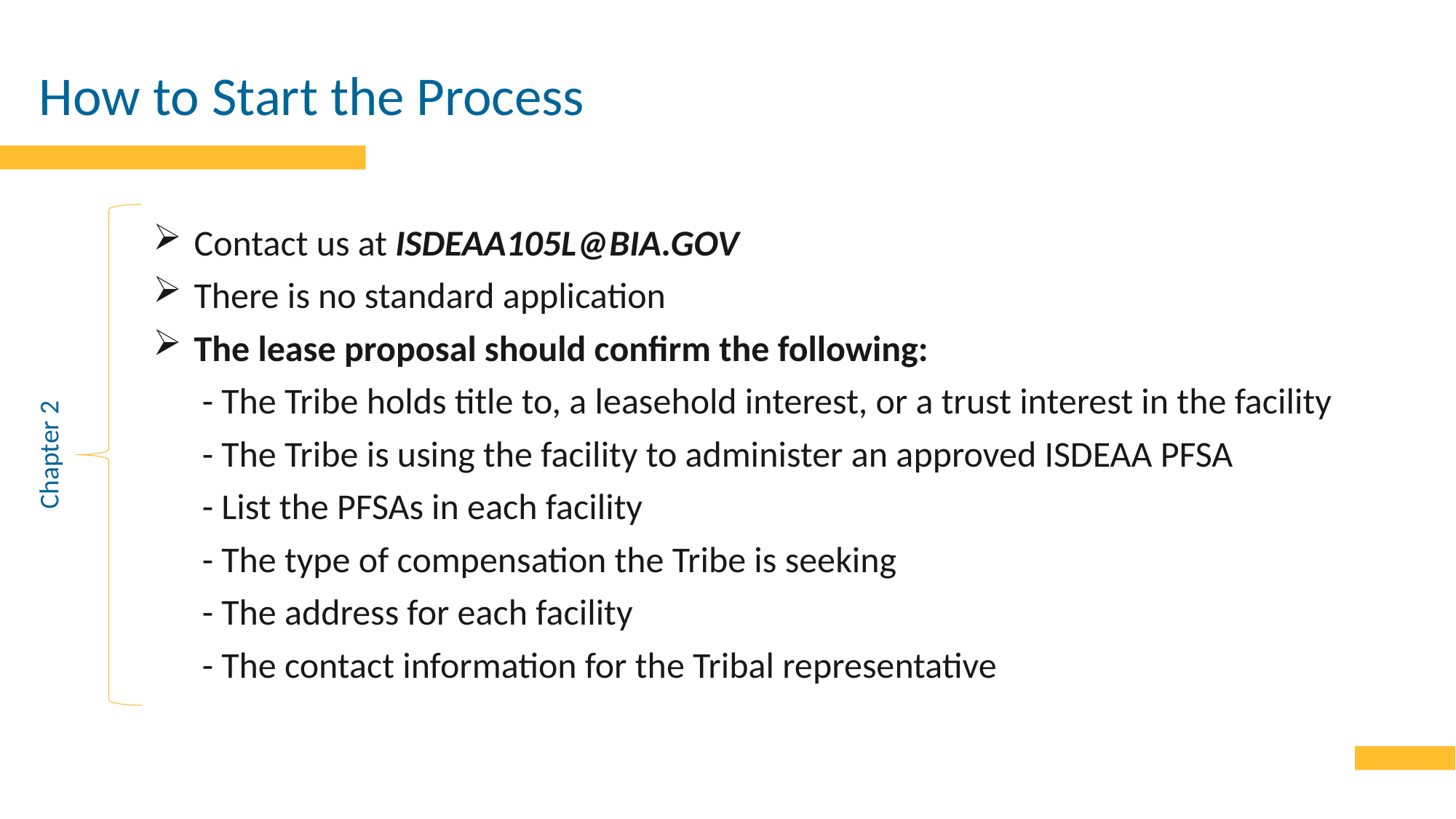

# How to Start the Process

Contact us at ISDEAA105L@BIA.GOV
There is no standard application
The lease proposal should confirm the following:
      - The Tribe holds title to, a leasehold interest, or a trust interest in the facility
      - The Tribe is using the facility to administer an approved ISDEAA PFSA
      - List the PFSAs in each facility
      - The type of compensation the Tribe is seeking
      - The address for each facility
      - The contact information for the Tribal representative

Chapter 2